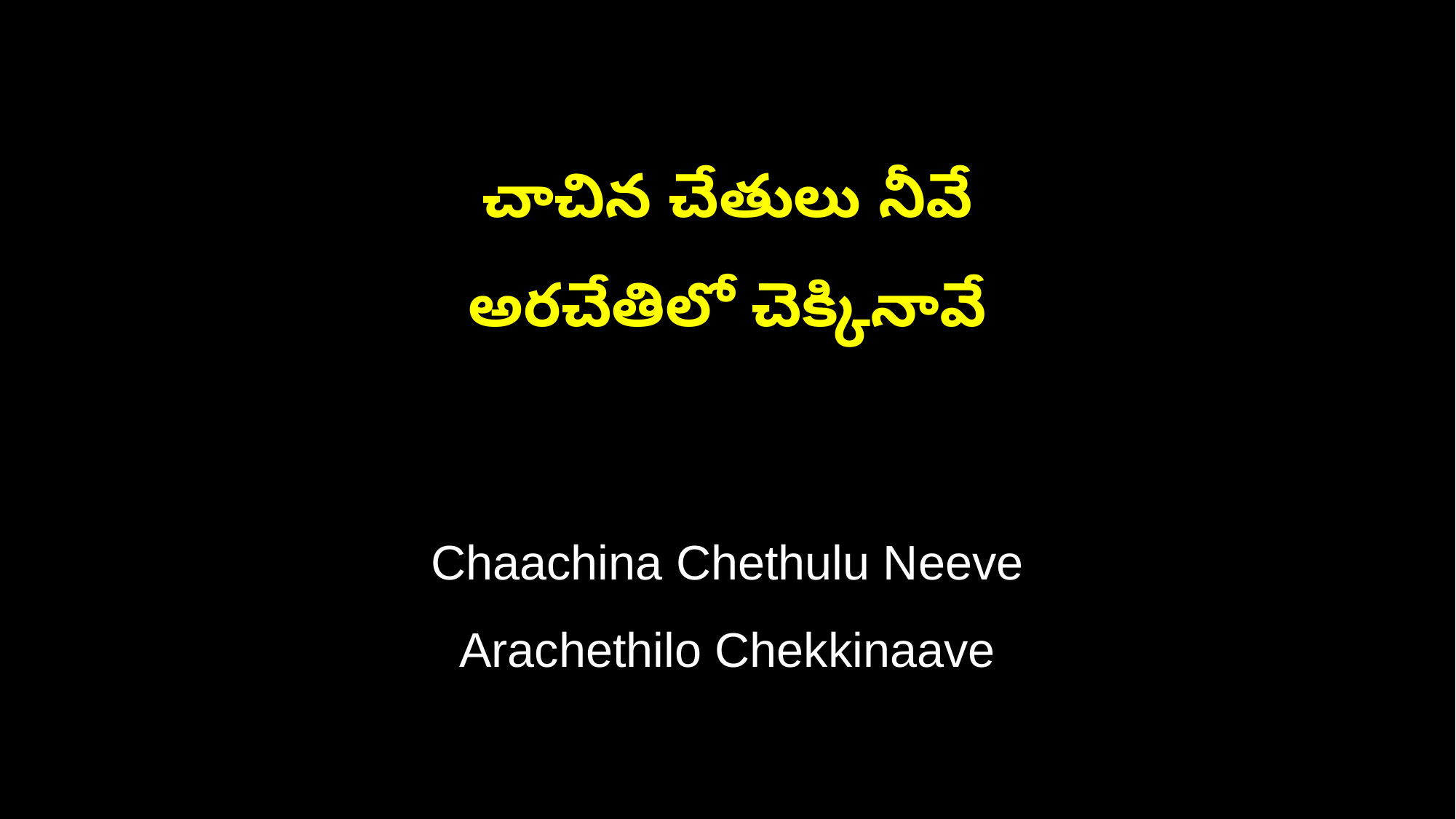

చాచిన చేతులు నీవే
అరచేతిలో చెక్కినావే
Chaachina Chethulu Neeve
Arachethilo Chekkinaave